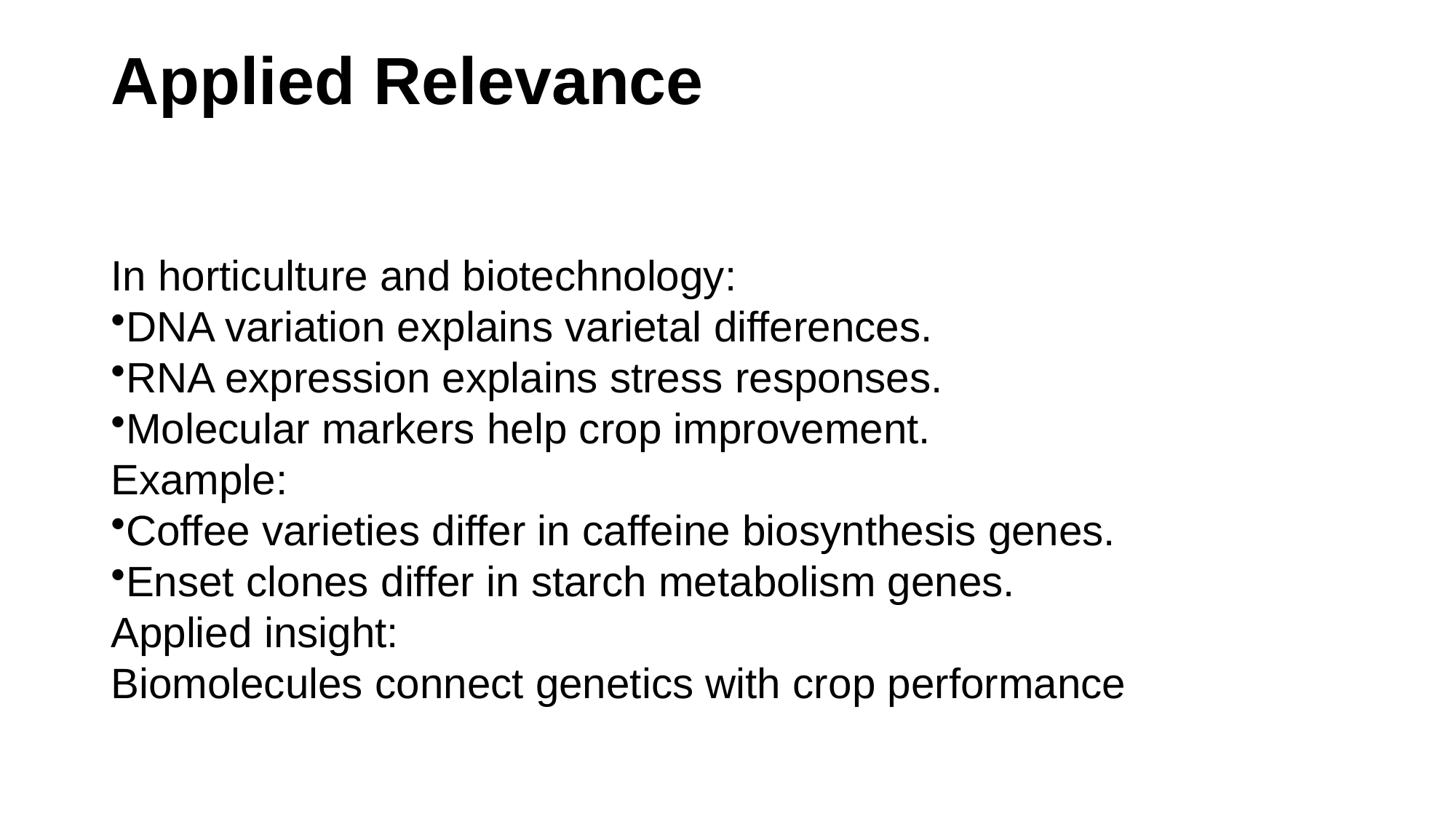

# Applied Relevance
In horticulture and biotechnology:
DNA variation explains varietal differences.
RNA expression explains stress responses.
Molecular markers help crop improvement.
Example:
Coffee varieties differ in caffeine biosynthesis genes.
Enset clones differ in starch metabolism genes.
Applied insight:
Biomolecules connect genetics with crop performance